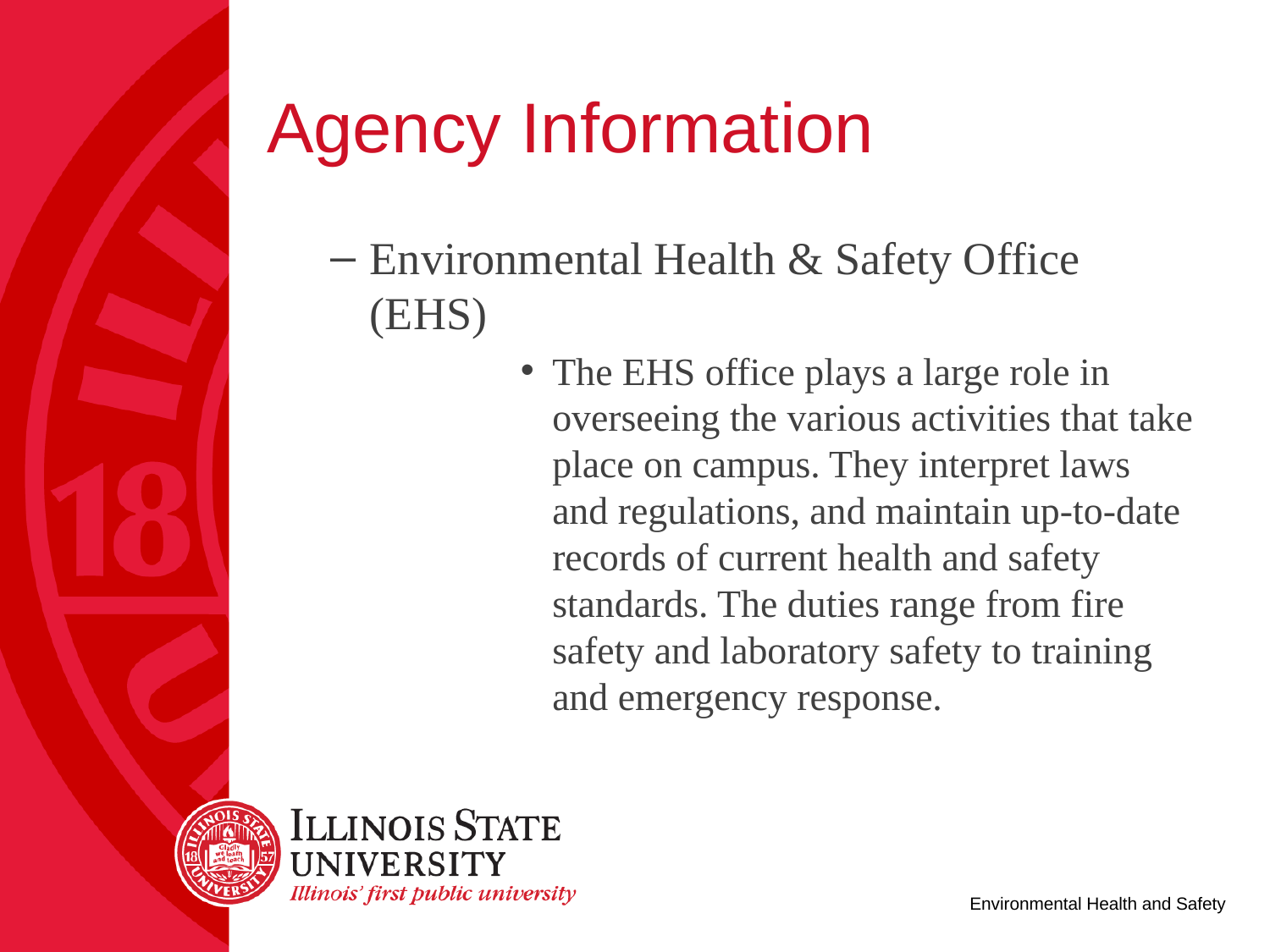

# Agency Information
Environmental Health & Safety Office (EHS)
The EHS office plays a large role in overseeing the various activities that take place on campus. They interpret laws and regulations, and maintain up-to-date records of current health and safety standards. The duties range from fire safety and laboratory safety to training and emergency response.